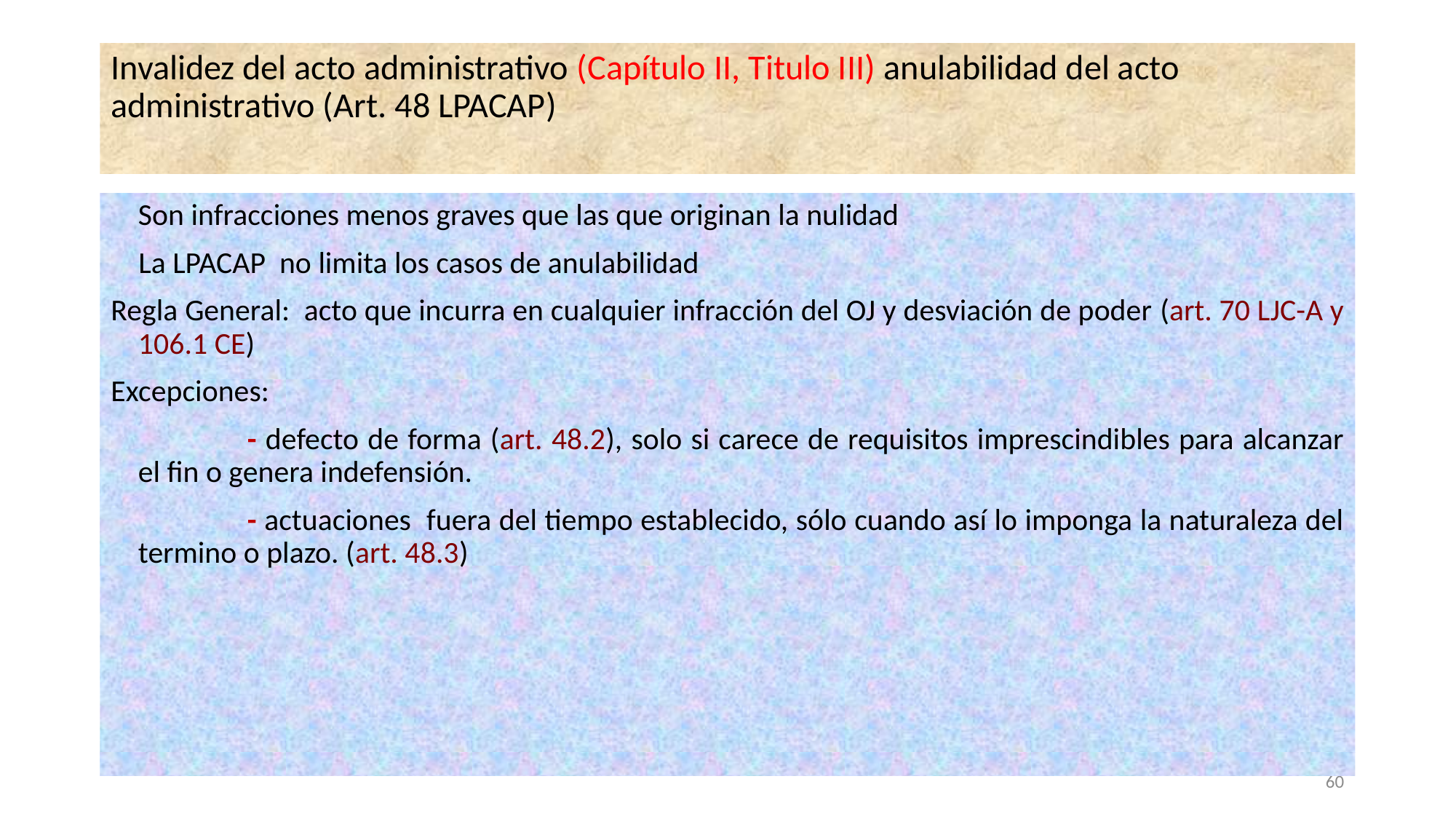

# Invalidez del acto administrativo (Capítulo II, Titulo III) anulabilidad del acto administrativo (Art. 48 LPACAP)
	Son infracciones menos graves que las que originan la nulidad
    La LPACAP  no limita los casos de anulabilidad
Regla General:  acto que incurra en cualquier infracción del OJ y desviación de poder (art. 70 LJC-A y 106.1 CE)
Excepciones:
		- defecto de forma (art. 48.2), solo si carece de requisitos imprescindibles para alcanzar el fin o genera indefensión.
		- actuaciones  fuera del tiempo establecido, sólo cuando así lo imponga la naturaleza del termino o plazo. (art. 48.3)

60